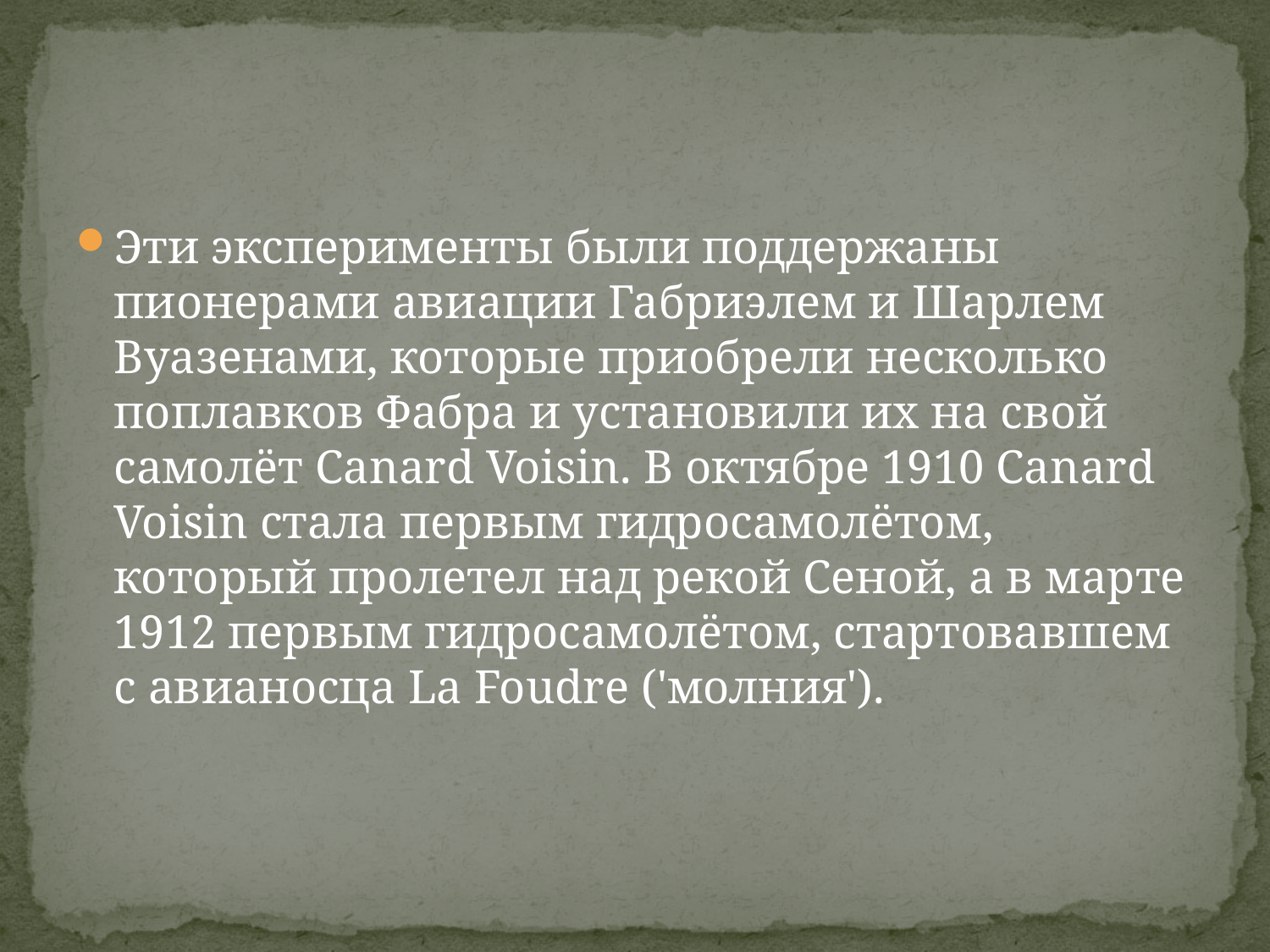

#
Эти эксперименты были поддержаны пионерами авиации Габриэлем и Шарлем Вуазенами, которые приобрели несколько поплавков Фабра и установили их на свой самолёт Canard Voisin. В октябре 1910 Canard Voisin стала первым гидросамолётом, который пролетел над рекой Сеной, а в марте 1912 первым гидросамолётом, стартовавшем с авианосца La Foudre ('молния').